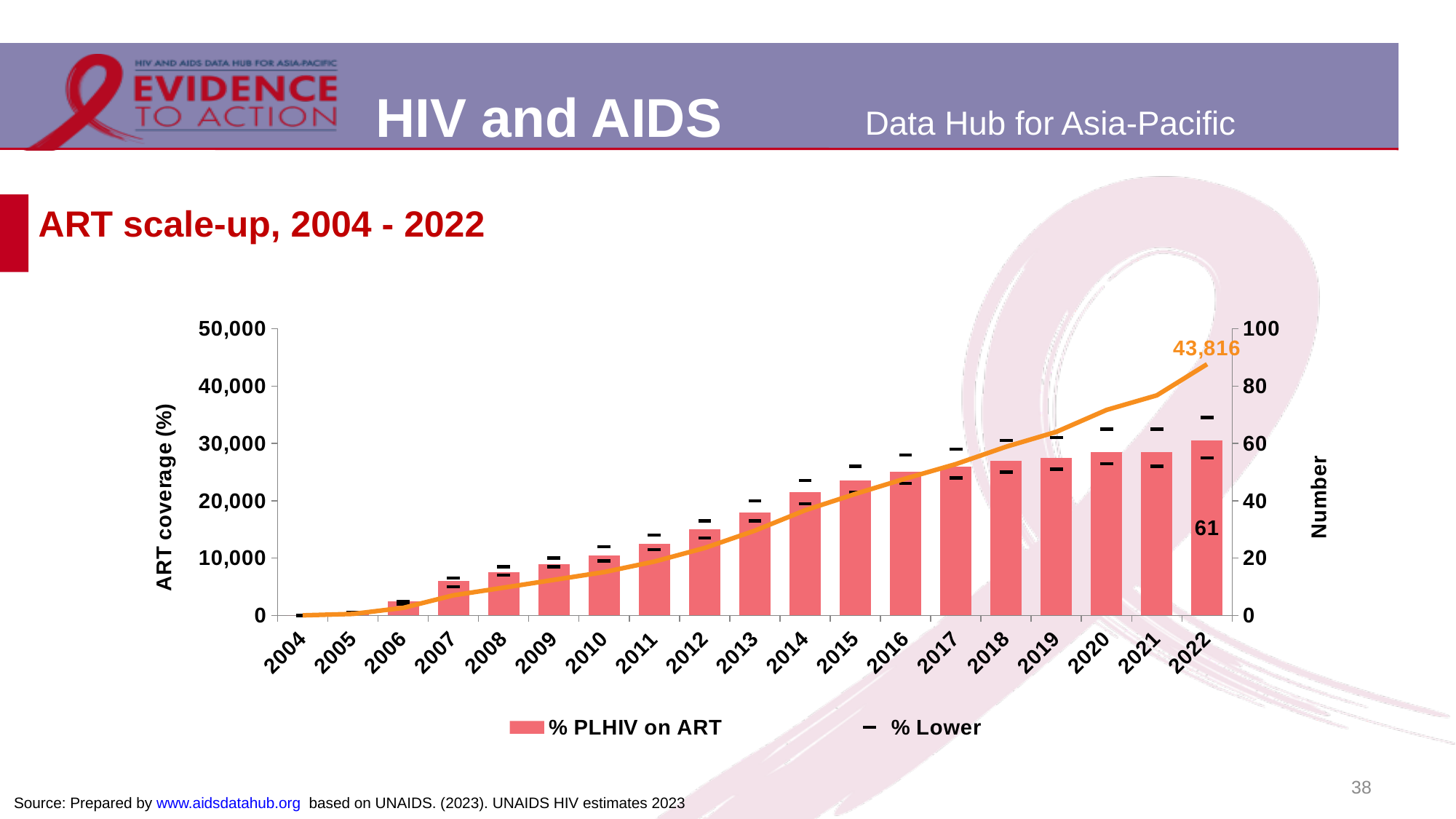

# ART scale-up, 2004 - 2022

### Chart

| Category | % PLHIV on ART |  Number of people on ART  | % Lower | %Upper |
|---|---|---|---|---|
| 2004 | 0.0 | 22.0 | 0.0 | 0.0 |
| 2005 | 1.0 | 264.0 | 1.0 | 1.0 |
| 2006 | 5.0 | 1320.0 | 4.0 | 5.0 |
| 2007 | 12.0 | 3514.0 | 10.0 | 13.0 |
| 2008 | 15.0 | 4847.0 | 14.0 | 17.0 |
| 2009 | 18.0 | 6202.0 | 17.0 | 20.0 |
| 2010 | 21.0 | 7560.0 | 19.0 | 24.0 |
| 2011 | 25.0 | 9395.0 | 23.0 | 28.0 |
| 2012 | 30.0 | 11764.0 | 27.0 | 33.0 |
| 2013 | 36.0 | 14790.0 | 33.0 | 40.0 |
| 2014 | 43.0 | 18344.0 | 39.0 | 47.0 |
| 2015 | 47.0 | 21198.0 | 43.0 | 52.0 |
| 2016 | 50.0 | 23875.0 | 46.0 | 56.0 |
| 2017 | 52.0 | 26393.0 | 48.0 | 58.0 |
| 2018 | 54.0 | 29420.0 | 50.0 | 61.0 |
| 2019 | 55.0 | 32018.0 | 51.0 | 62.0 |
| 2020 | 57.0 | 35840.0 | 53.0 | 65.0 |
| 2021 | 57.0 | 38376.0 | 52.0 | 65.0 |
| 2022 | 61.0 | 43816.0 | 55.0 | 69.0 |
38
Source: Prepared by www.aidsdatahub.org  based on UNAIDS. (2023). UNAIDS HIV estimates 2023